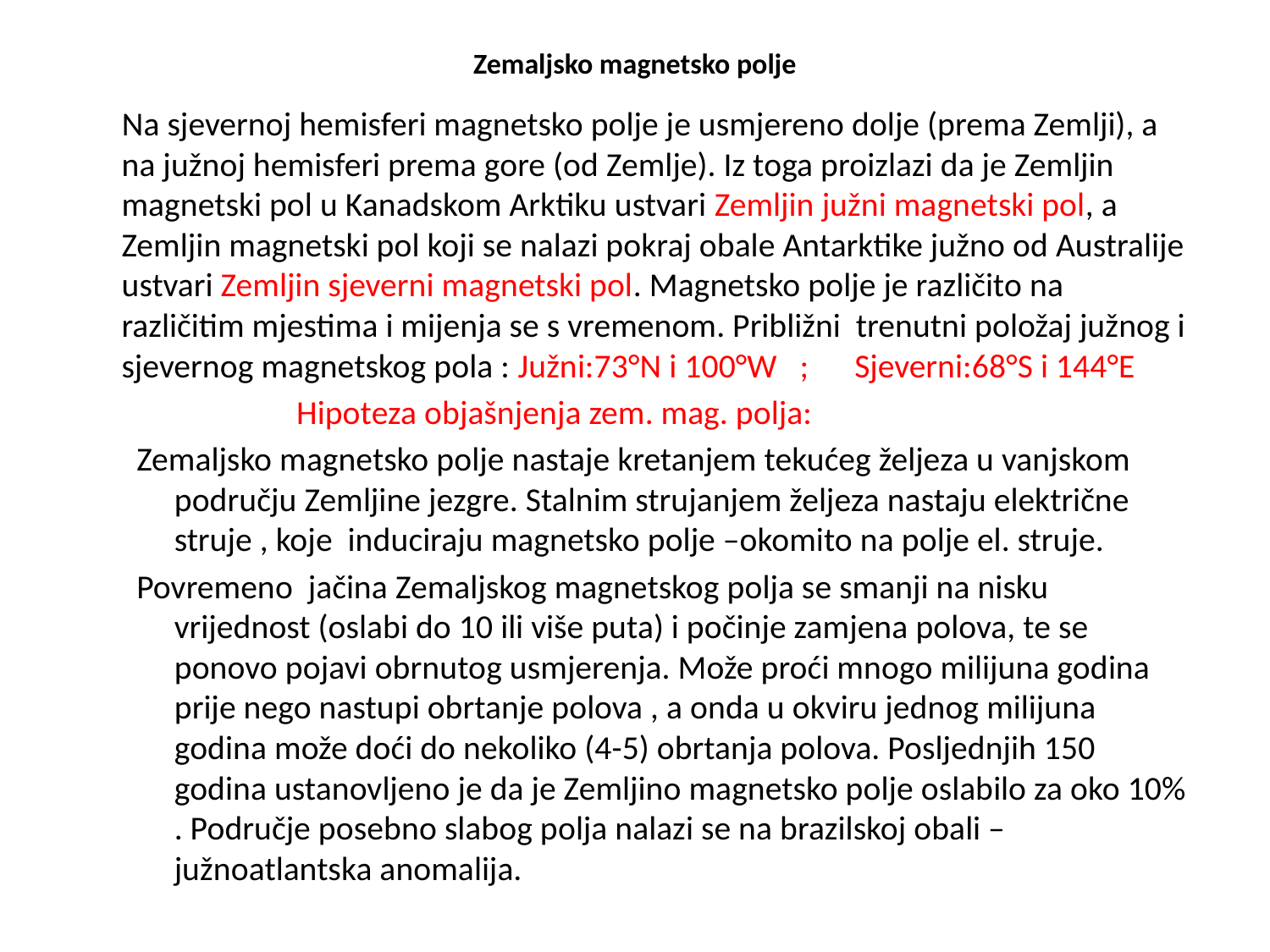

# Zemaljsko magnetsko polje
      Na sjevernoj hemisferi magnetsko polje je usmjereno dolje (prema Zemlji), a na južnoj hemisferi prema gore (od Zemlje). Iz toga proizlazi da je Zemljin magnetski pol u Kanadskom Arktiku ustvari Zemljin južni magnetski pol, a Zemljin magnetski pol koji se nalazi pokraj obale Antarktike južno od Australije ustvari Zemljin sjeverni magnetski pol. Magnetsko polje je različito na različitim mjestima i mijenja se s vremenom. Približni  trenutni položaj južnog i sjevernog magnetskog pola : Južni:73°N i 100°W   ;      Sjeverni:68°S i 144°E
                     Hipoteza objašnjenja zem. mag. polja:
Zemaljsko magnetsko polje nastaje kretanjem tekućeg željeza u vanjskom području Zemljine jezgre. Stalnim strujanjem željeza nastaju električne struje , koje  induciraju magnetsko polje –okomito na polje el. struje.
Povremeno  jačina Zemaljskog magnetskog polja se smanji na nisku vrijednost (oslabi do 10 ili više puta) i počinje zamjena polova, te se ponovo pojavi obrnutog usmjerenja. Može proći mnogo milijuna godina prije nego nastupi obrtanje polova , a onda u okviru jednog milijuna godina može doći do nekoliko (4-5) obrtanja polova. Posljednjih 150 godina ustanovljeno je da je Zemljino magnetsko polje oslabilo za oko 10% . Područje posebno slabog polja nalazi se na brazilskoj obali – južnoatlantska anomalija.